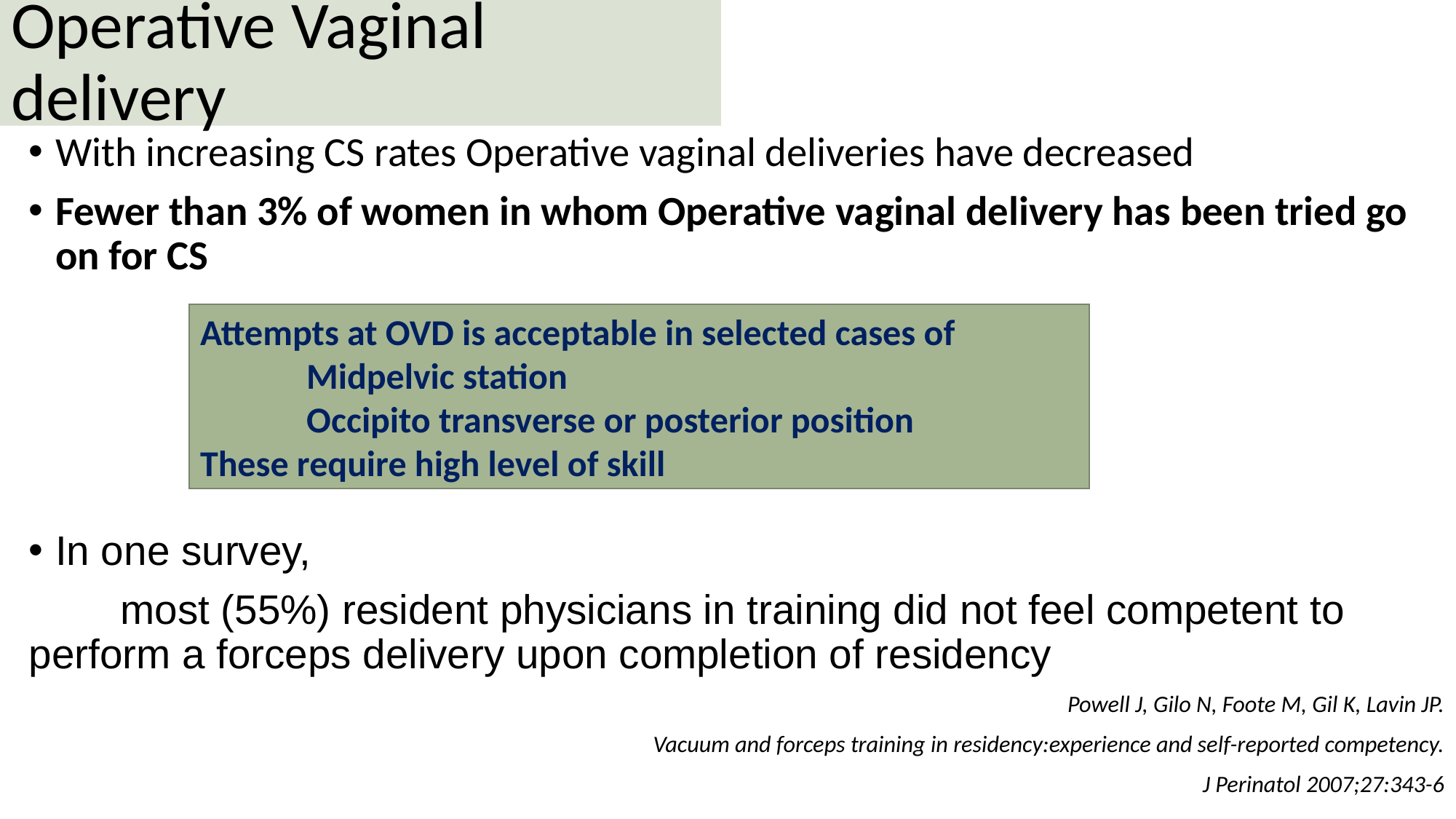

# Operative Vaginal delivery
With increasing CS rates Operative vaginal deliveries have decreased
Fewer than 3% of women in whom Operative vaginal delivery has been tried go on for CS

In one survey,
        most (55%) resident physicians in training did not feel competent to perform a forceps delivery upon completion of residency
Powell J, Gilo N, Foote M, Gil K, Lavin JP.
Vacuum and forceps training in residency:experience and self-reported competency.
J Perinatol 2007;27:343-6
Attempts at OVD is acceptable in selected cases of
             Midpelvic station
             Occipito transverse or posterior position
These require high level of skill